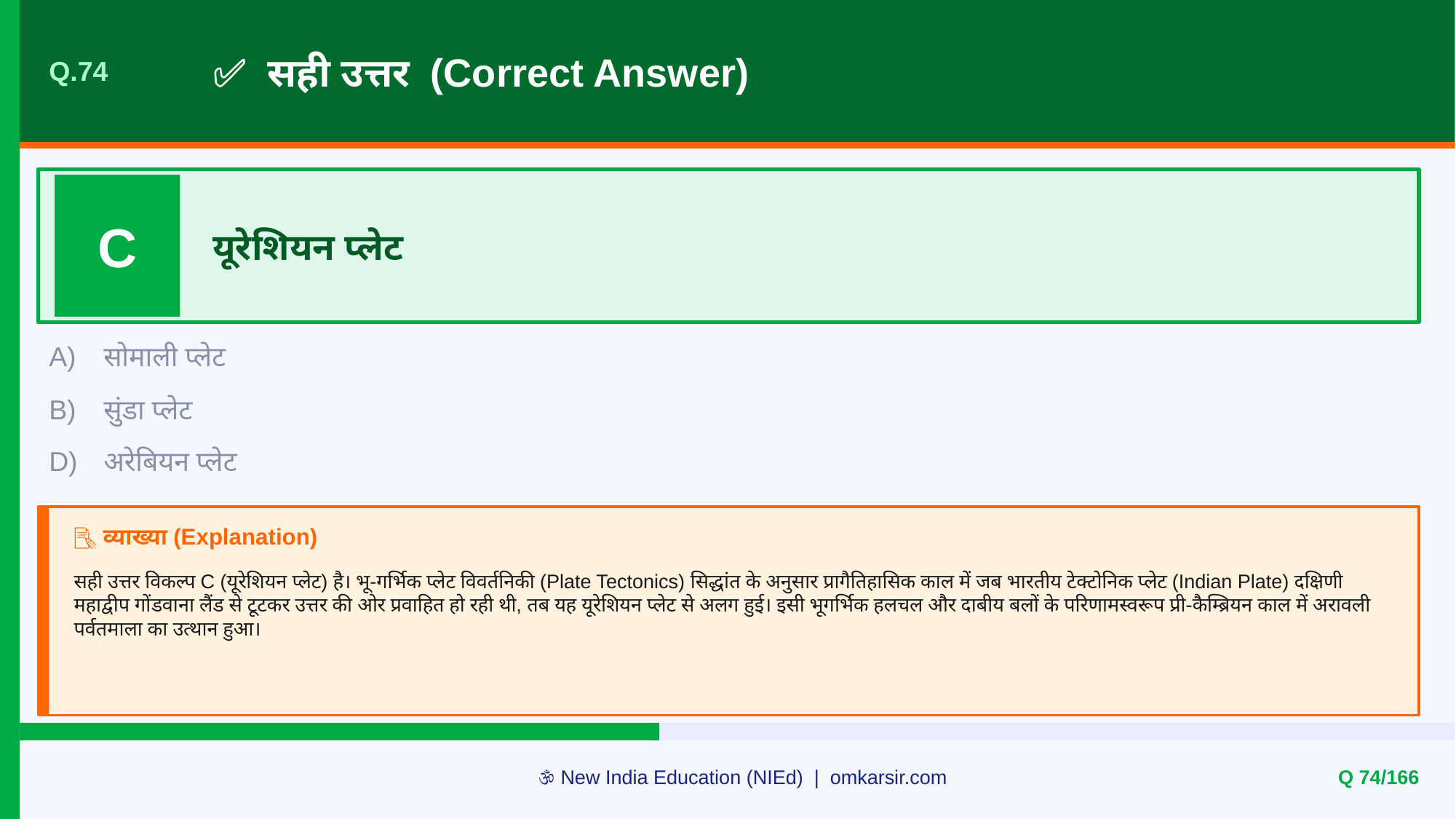

✅  सही उत्तर  (Correct Answer)
Q.74

C
यूरेशियन प्लेट
A)
सोमाली प्लेट
B)
सुंडा प्लेट
D)
अरेबियन प्लेट

📝 व्याख्या (Explanation)
सही उत्तर विकल्प C (यूरेशियन प्लेट) है। भू-गर्भिक प्लेट विवर्तनिकी (Plate Tectonics) सिद्धांत के अनुसार प्रागैतिहासिक काल में जब भारतीय टेक्टोनिक प्लेट (Indian Plate) दक्षिणी महाद्वीप गोंडवाना लैंड से टूटकर उत्तर की ओर प्रवाहित हो रही थी, तब यह यूरेशियन प्लेट से अलग हुई। इसी भूगर्भिक हलचल और दाबीय बलों के परिणामस्वरूप प्री-कैम्ब्रियन काल में अरावली पर्वतमाला का उत्थान हुआ।

🕉️ New India Education (NIEd)  |  omkarsir.com
Q 74/166